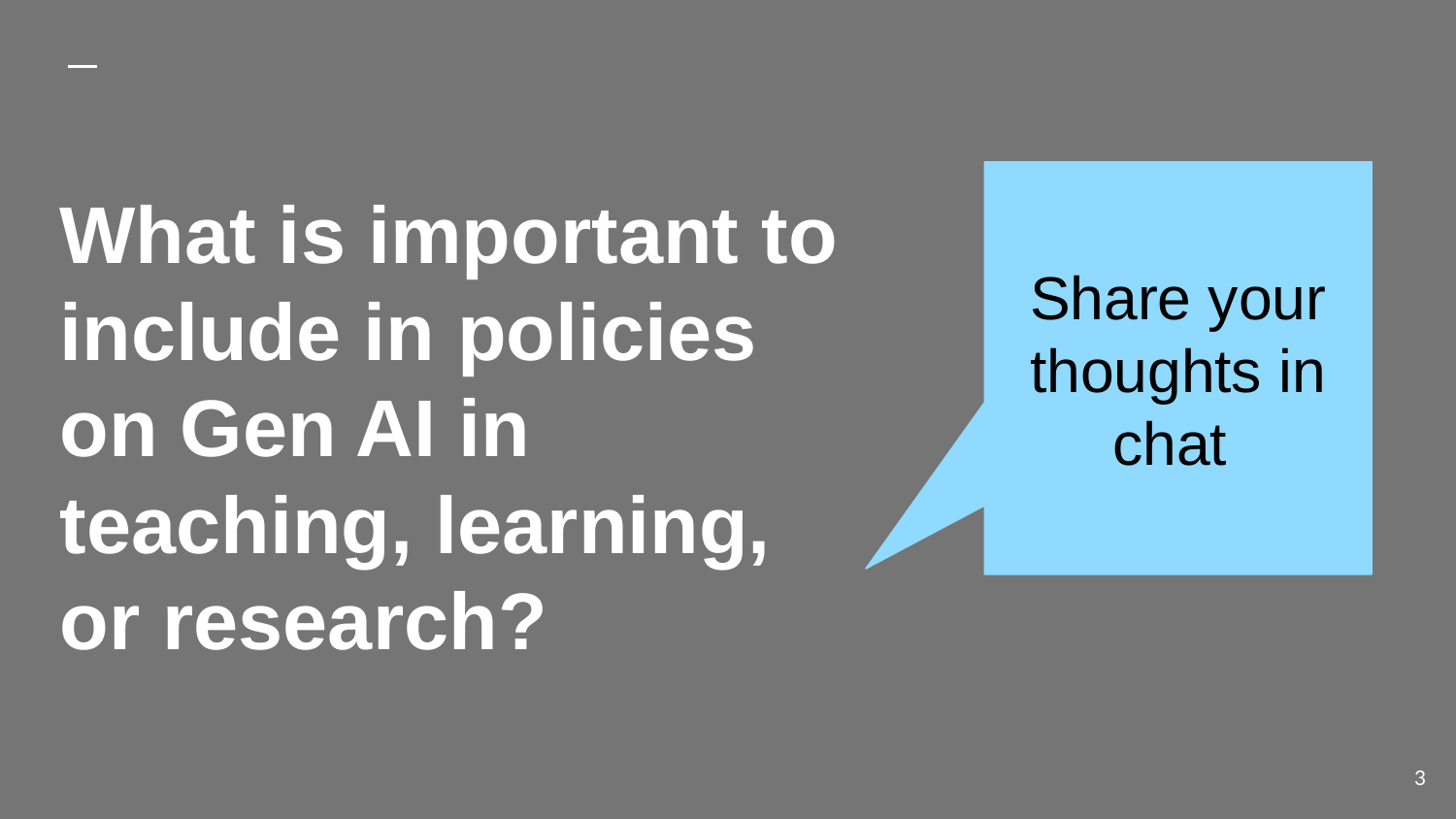

# What is important to include in policies on Gen AI in teaching, learning, or research?
Share your thoughts in chat
3